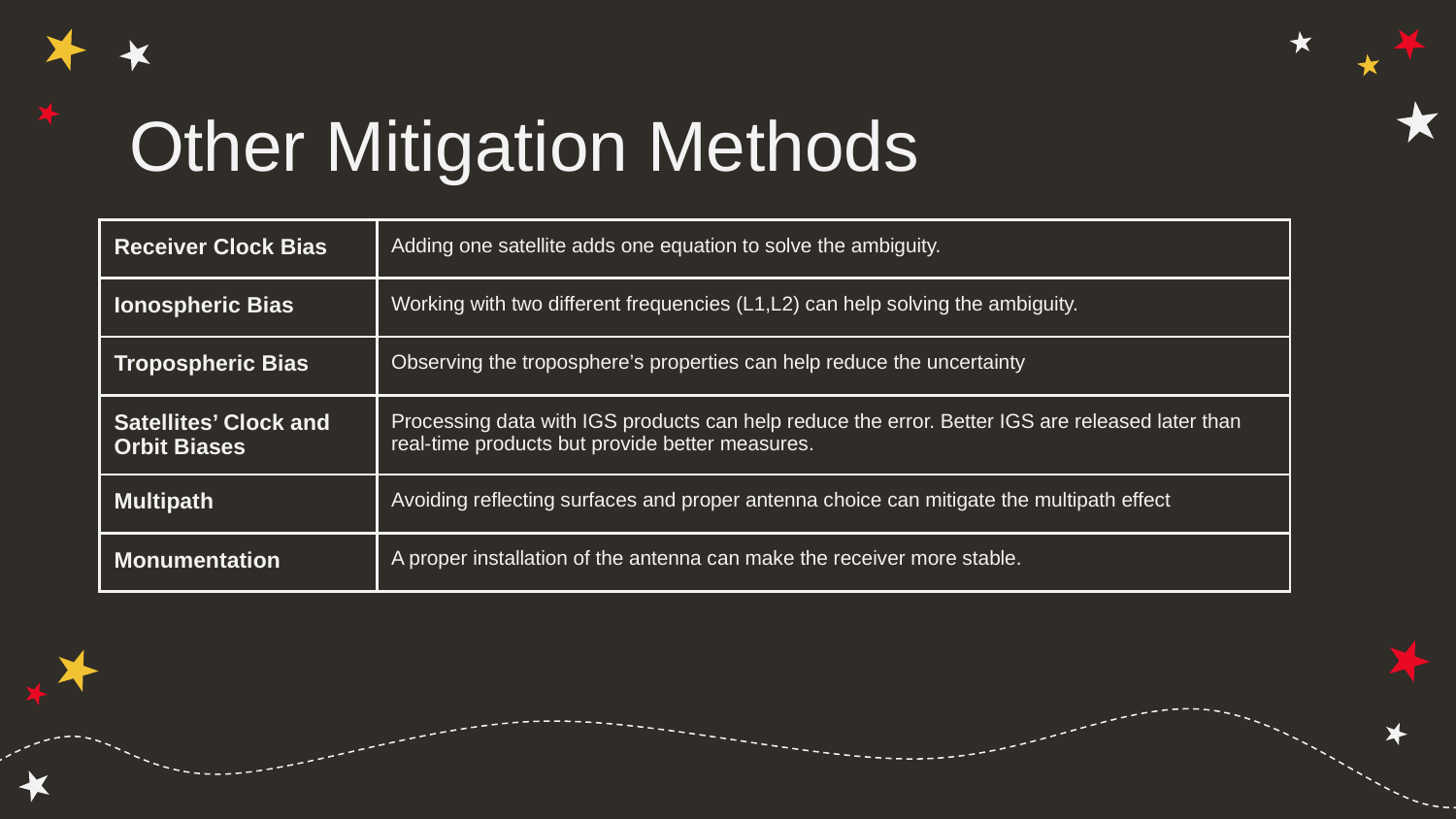

# Other Mitigation Methods
| Receiver Clock Bias | Adding one satellite adds one equation to solve the ambiguity. |
| --- | --- |
| Ionospheric Bias | Working with two different frequencies (L1,L2) can help solving the ambiguity. |
| Tropospheric Bias | Observing the troposphere’s properties can help reduce the uncertainty |
| Satellites’ Clock and Orbit Biases | Processing data with IGS products can help reduce the error. Better IGS are released later than real-time products but provide better measures. |
| Multipath | Avoiding reflecting surfaces and proper antenna choice can mitigate the multipath effect |
| Monumentation | A proper installation of the antenna can make the receiver more stable. |